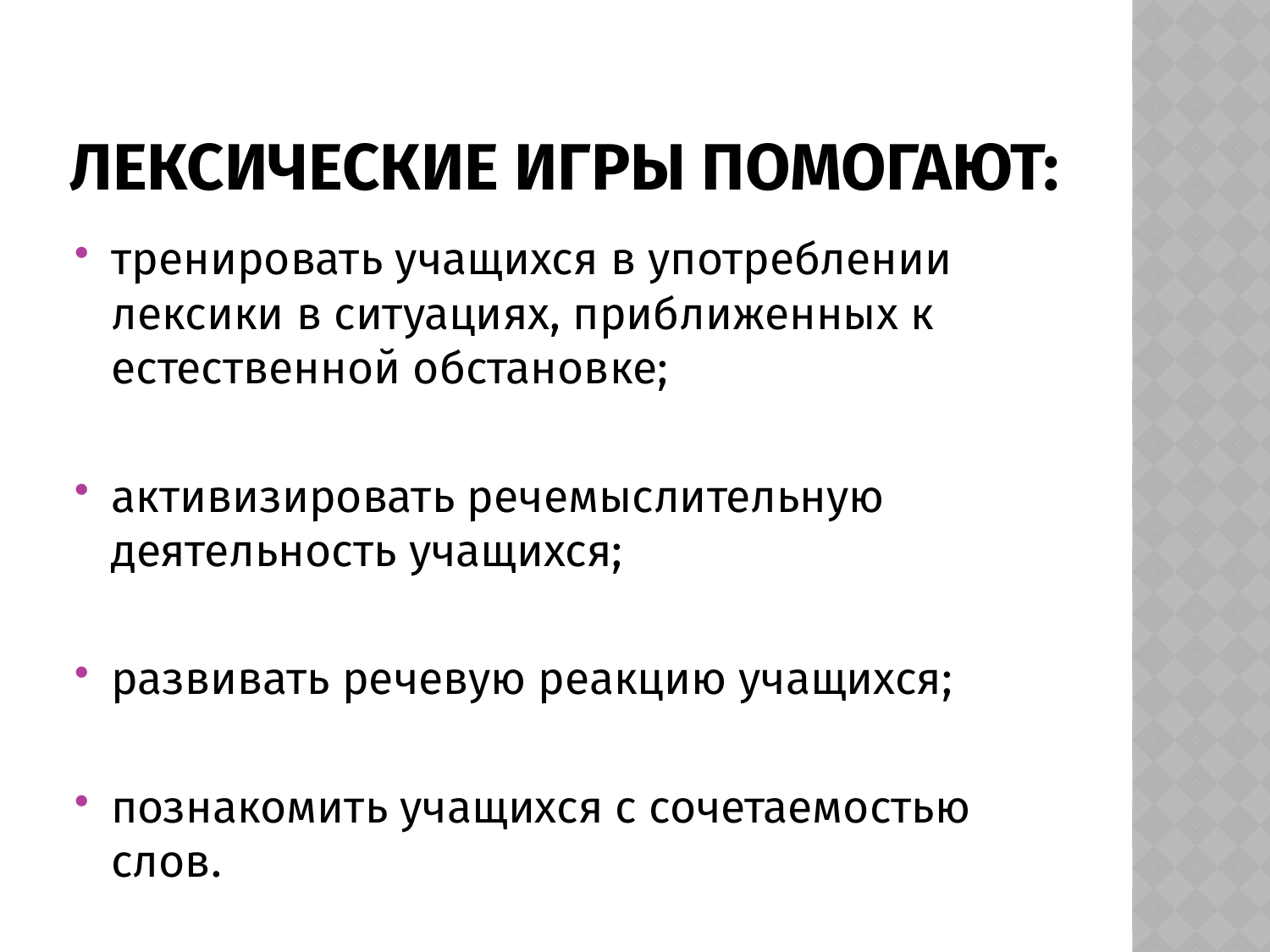

# Лексические игры помогают:
тренировать учащихся в употреблении лексики в ситуациях, приближенных к естественной обстановке;

активизировать речемыслительную деятельность учащихся;

развивать речевую реакцию учащихся;

познакомить учащихся с сочетаемостью слов.